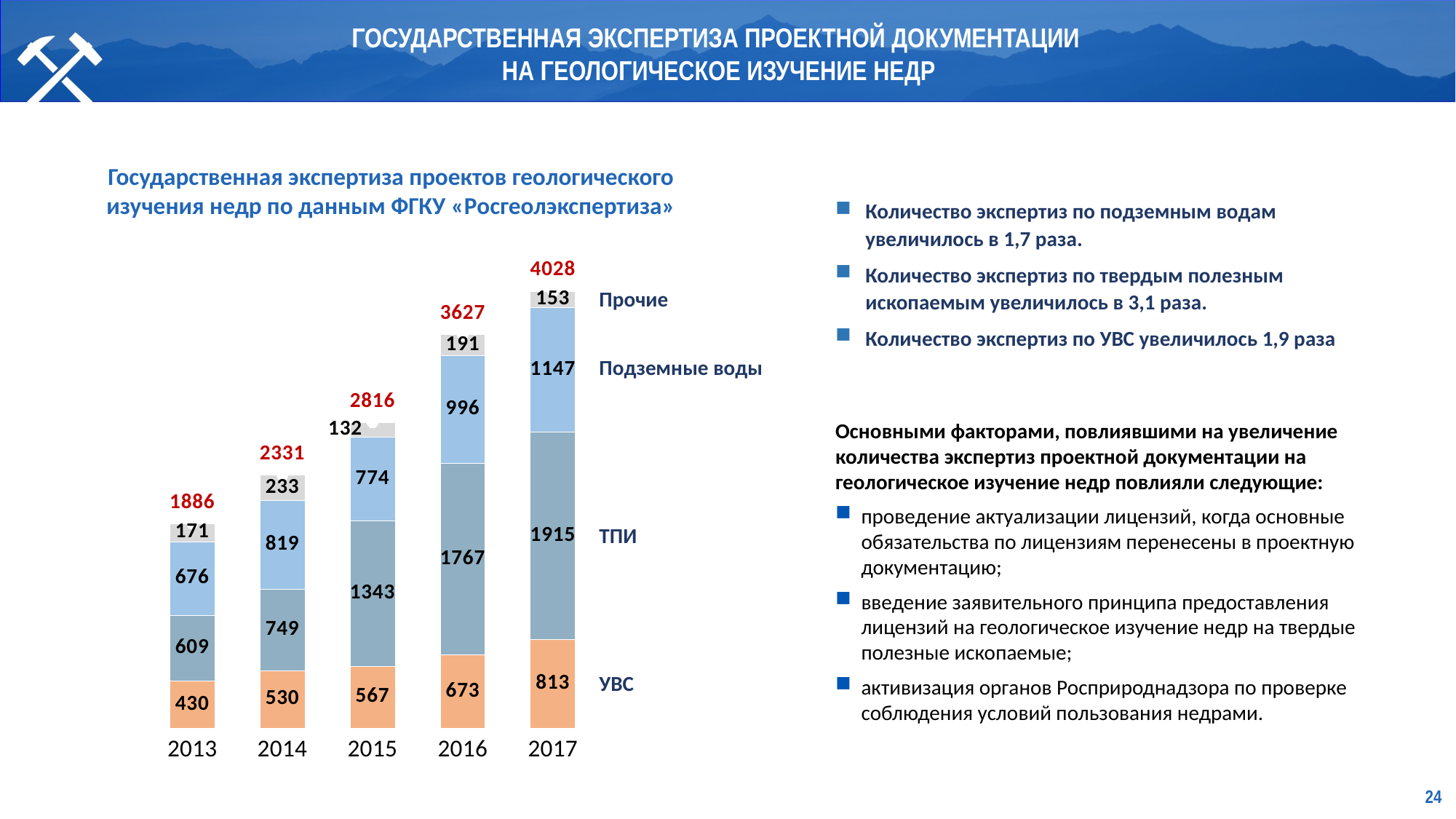

ГОСУДАРСТВЕННАЯ ЭКСПЕРТИЗА ПРОЕКТНОЙ ДОКУМЕНТАЦИИ
НА ГЕОЛОГИЧЕСКОЕ ИЗУЧЕНИЕ НЕДР
Государственная экспертиза проектов геологического изучения недр по данным ФГКУ «Росгеолэкспертиза»
Количество экспертиз по подземным водам увеличилось в 1,7 раза.
Количество экспертиз по твердым полезным ископаемым увеличилось в 3,1 раза.
Количество экспертиз по УВС увеличилось 1,9 раза

### Chart

| Category | Углеводородное сырье | Твердые полезные ископаемые, включая ОПИ | Подземные воды | Другие | Итого |
|---|---|---|---|---|---|
| 2013 | 430.0 | 609.0 | 676.0 | 171.0 | 1886.0 |
| 2014 | 530.0 | 749.0 | 819.0 | 233.0 | 2331.0 |
| 2015 | 567.0 | 1343.0 | 774.0 | 132.0 | 2816.0 |
| 2016 | 673.0 | 1767.0 | 996.0 | 191.0 | 3627.0 |
| 2017 | 813.0 | 1915.0 | 1147.0 | 153.0 | 4028.0 |
Прочие
Подземные воды
ТПИ
УВС
Основными факторами, повлиявшими на увеличение количества экспертиз проектной документации на геологическое изучение недр повлияли следующие:
проведение актуализации лицензий, когда основные обязательства по лицензиям перенесены в проектную документацию;
введение заявительного принципа предоставления лицензий на геологическое изучение недр на твердые полезные ископаемые;
активизация органов Росприроднадзора по проверке соблюдения условий пользования недрами.
24